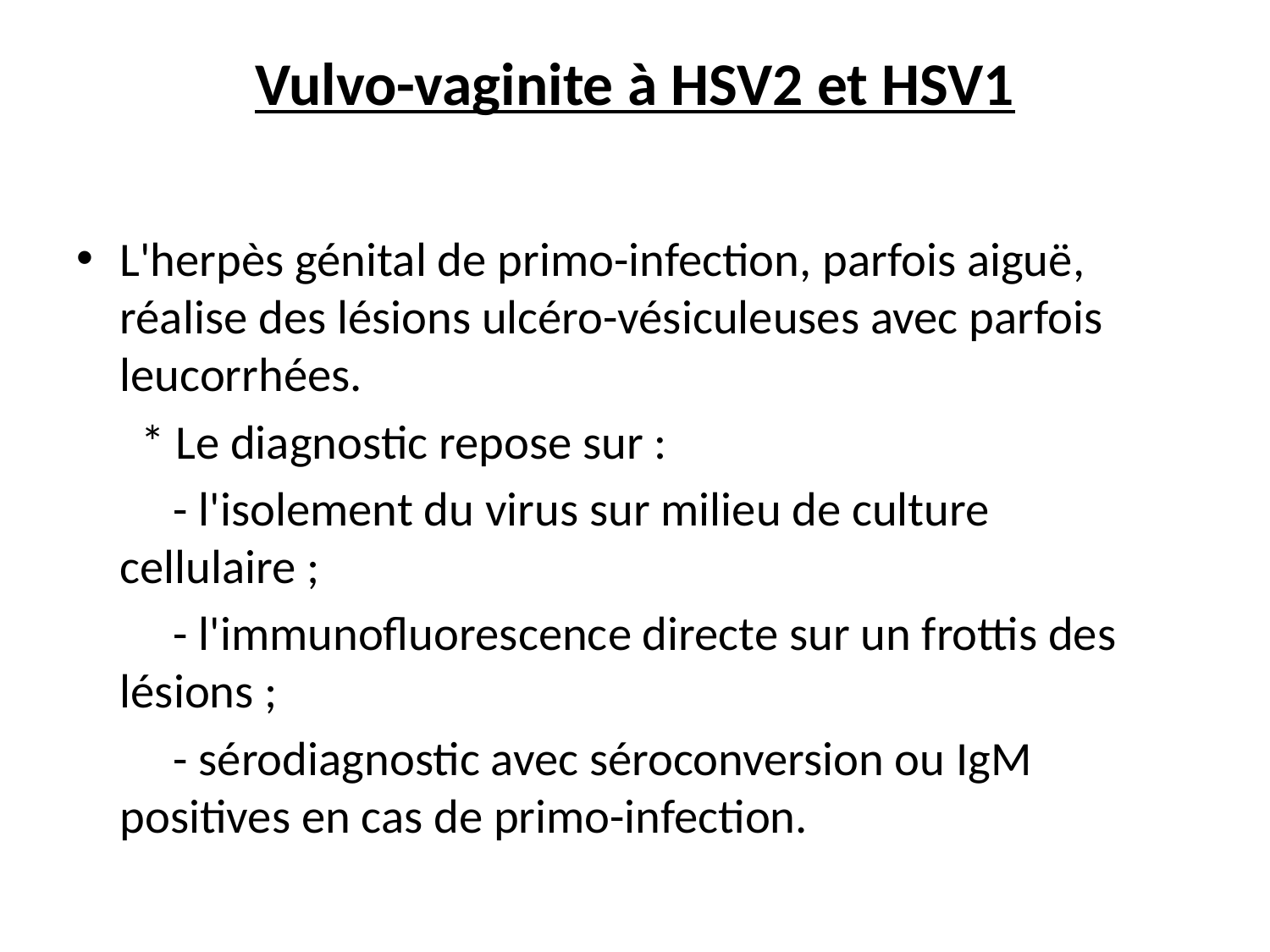

# Vulvo-vaginite à HSV2 et HSV1
L'herpès génital de primo-infection, parfois aiguë, réalise des lésions ulcéro-vésiculeuses avec parfois leucorrhées.
      * Le diagnostic repose sur :
         - l'isolement du virus sur milieu de culture cellulaire ;
         - l'immunofluorescence directe sur un frottis des lésions ;
         - sérodiagnostic avec séroconversion ou IgM positives en cas de primo-infection.